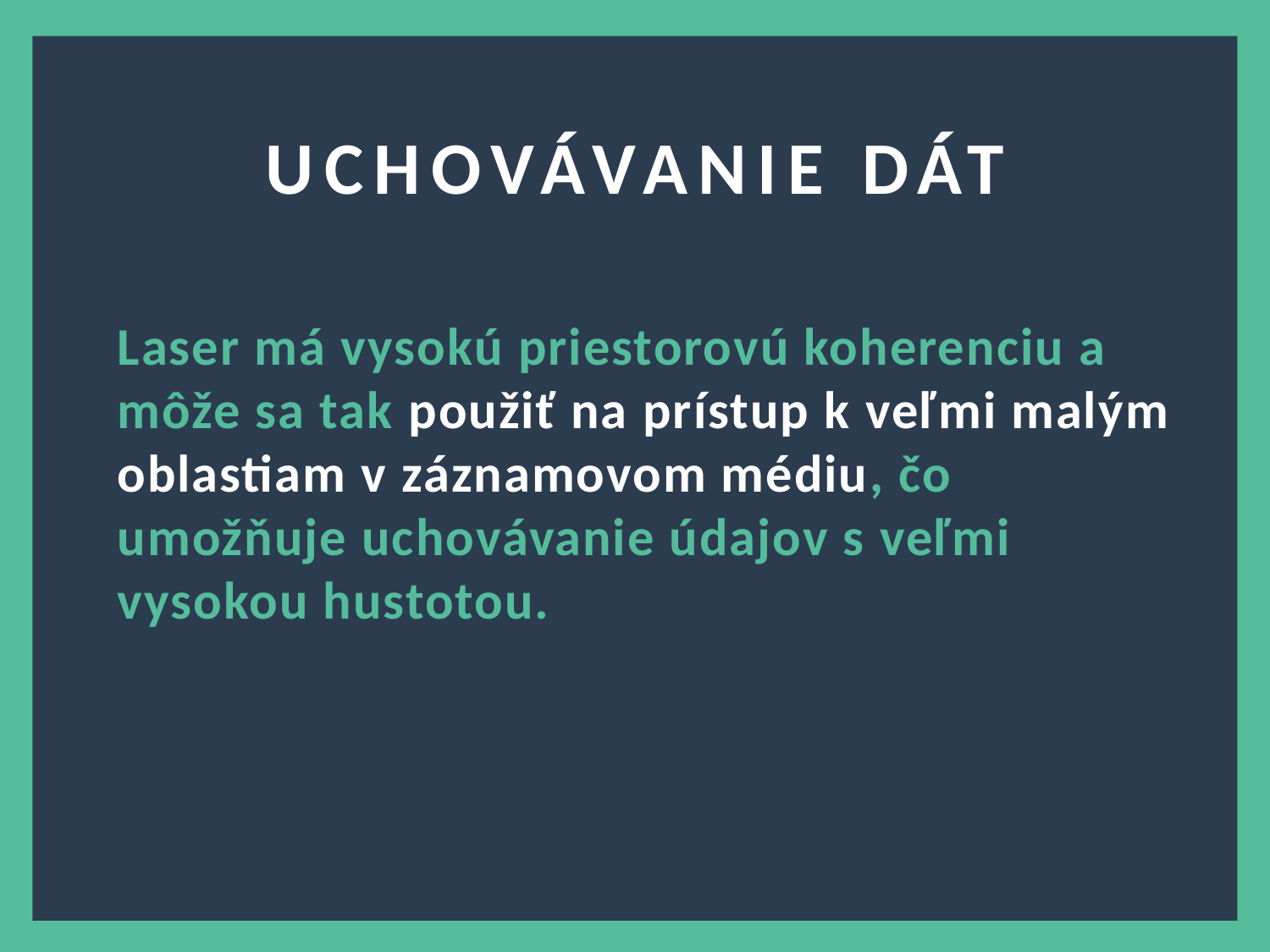

UCHOVÁVANIE DÁT
Laser má vysokú priestorovú koherenciu a môže sa tak použiť na prístup k veľmi malým oblastiam v záznamovom médiu, čo umožňuje uchovávanie údajov s veľmi vysokou hustotou.
2